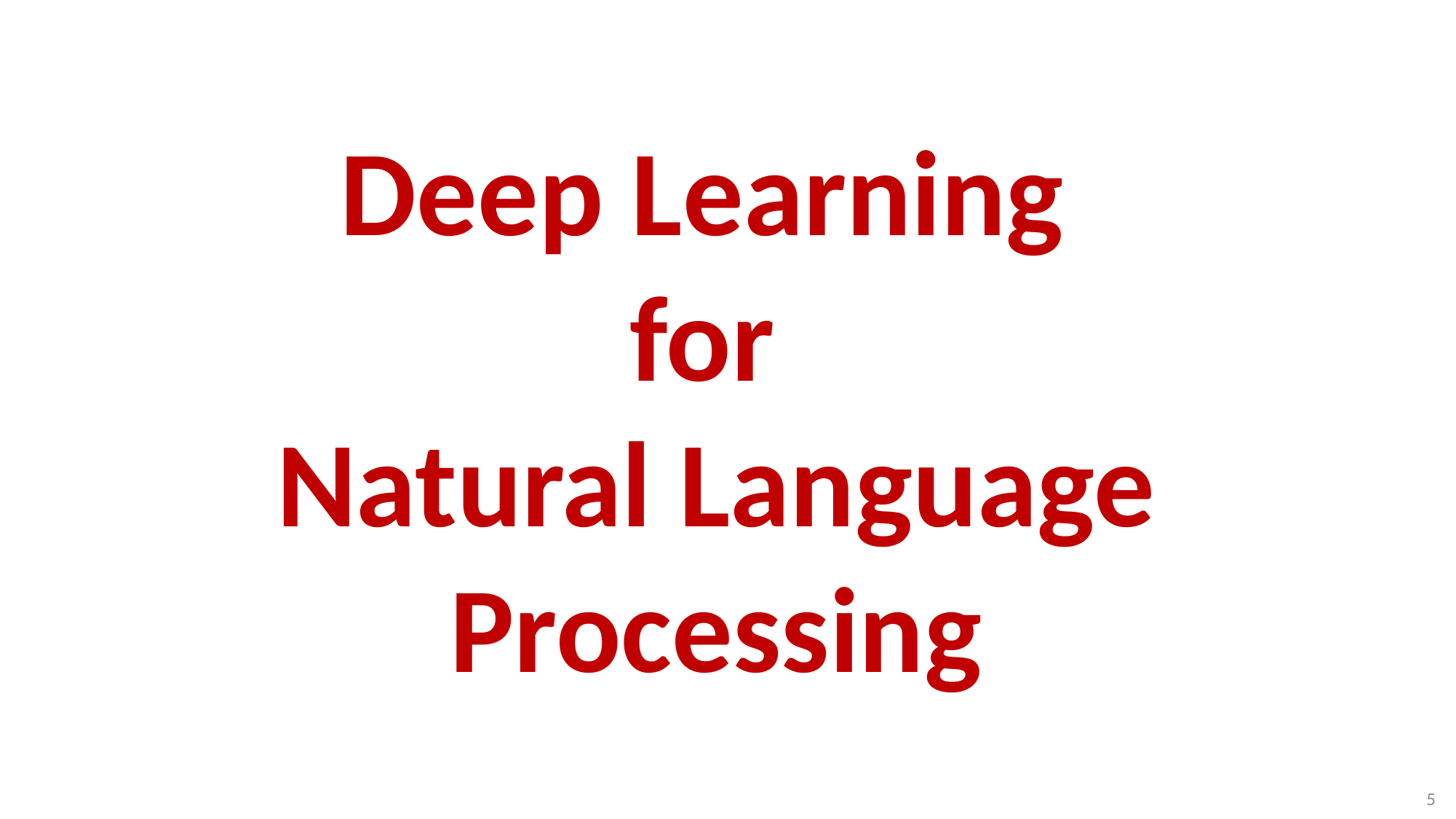

# Deep Learning for Natural Language Processing
5